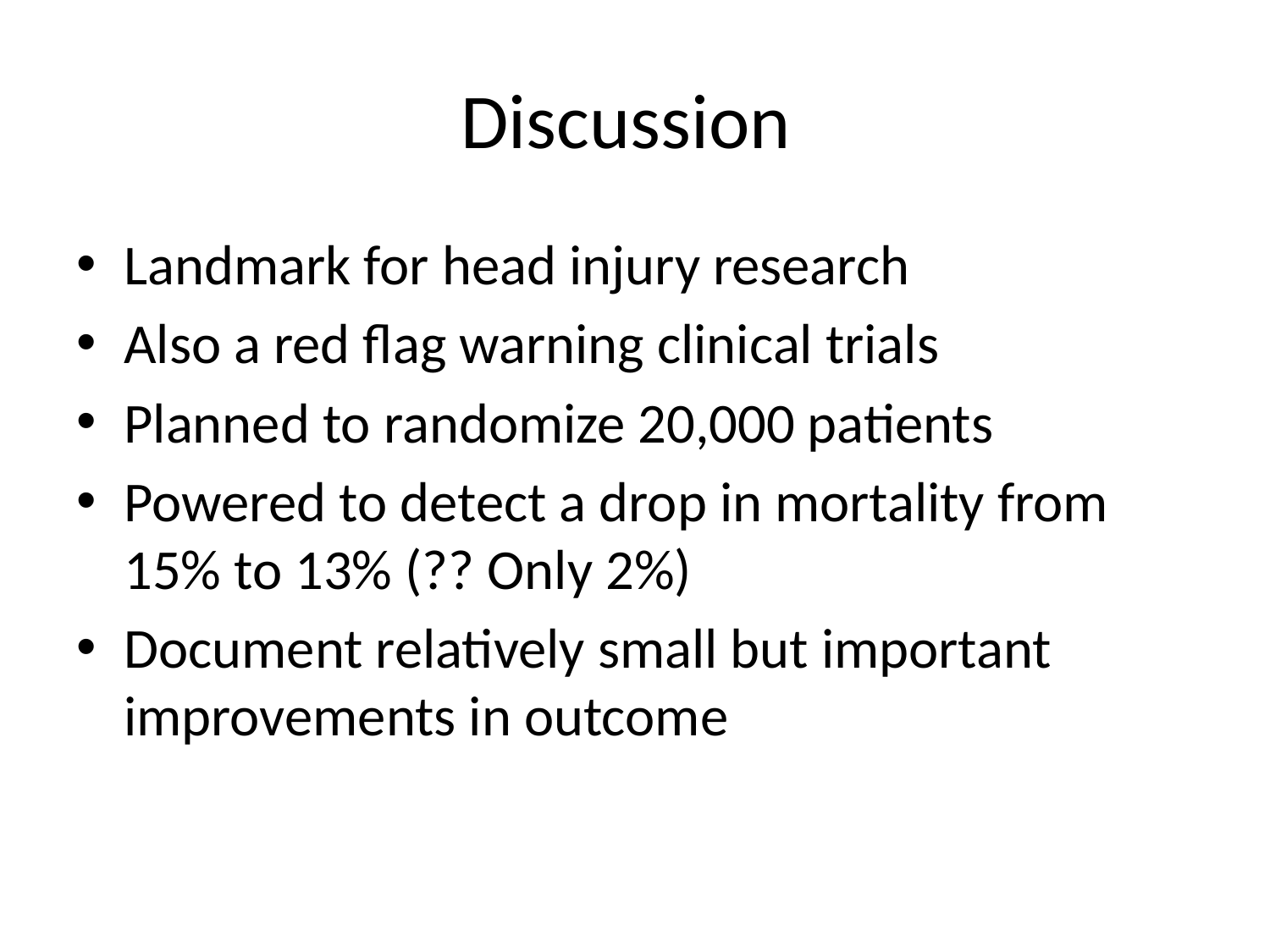

# Discussion
Landmark for head injury research
Also a red flag warning clinical trials
Planned to randomize 20,000 patients
Powered to detect a drop in mortality from 15% to 13% (?? Only 2%)
Document relatively small but important improvements in outcome